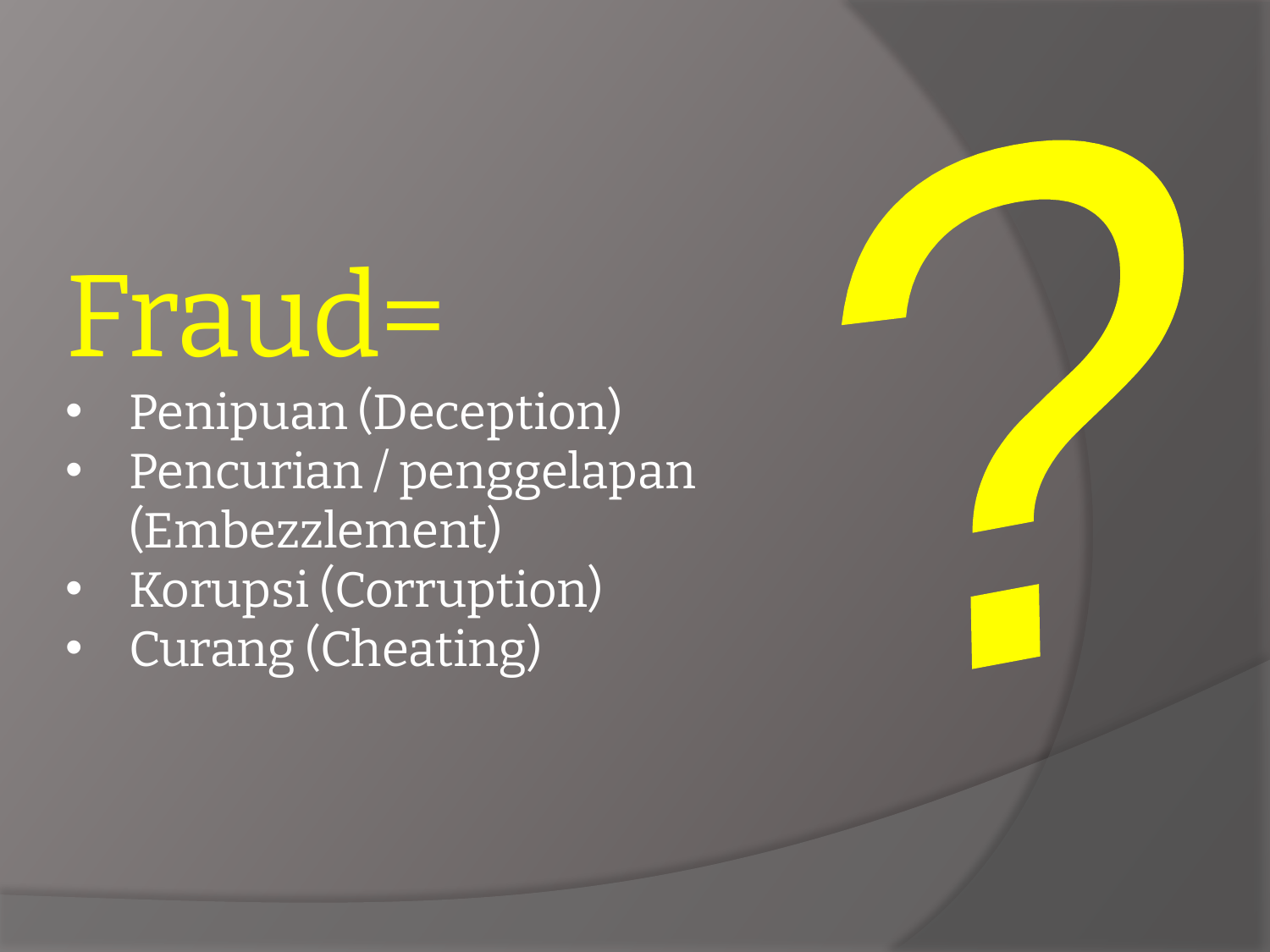

?
Fraud=
Penipuan (Deception)
Pencurian / penggelapan (Embezzlement)
Korupsi (Corruption)
Curang (Cheating)